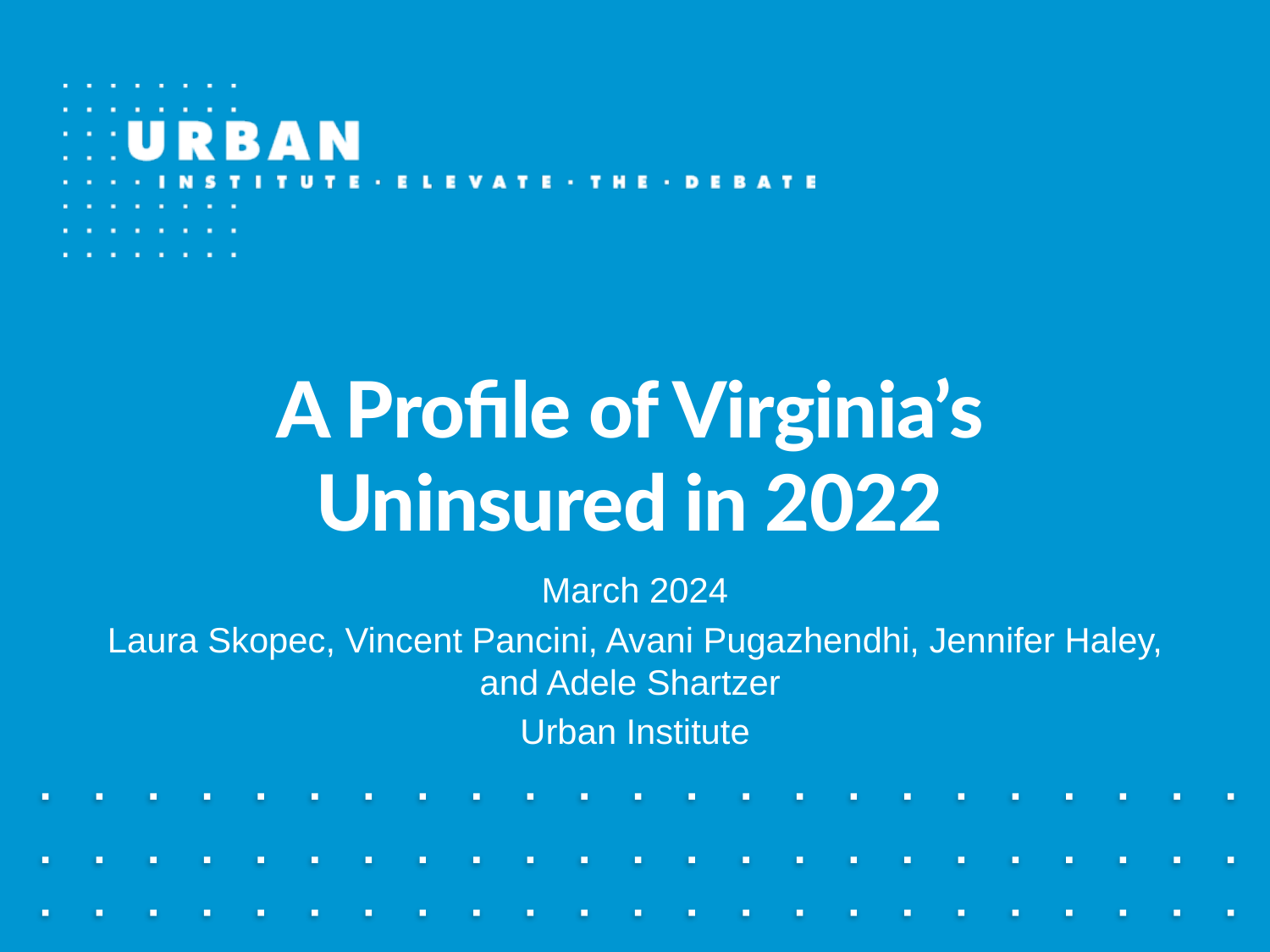

# A Profile of Virginia’s Uninsured in 2022
March 2024
Laura Skopec, Vincent Pancini, Avani Pugazhendhi, Jennifer Haley, and Adele Shartzer
Urban Institute